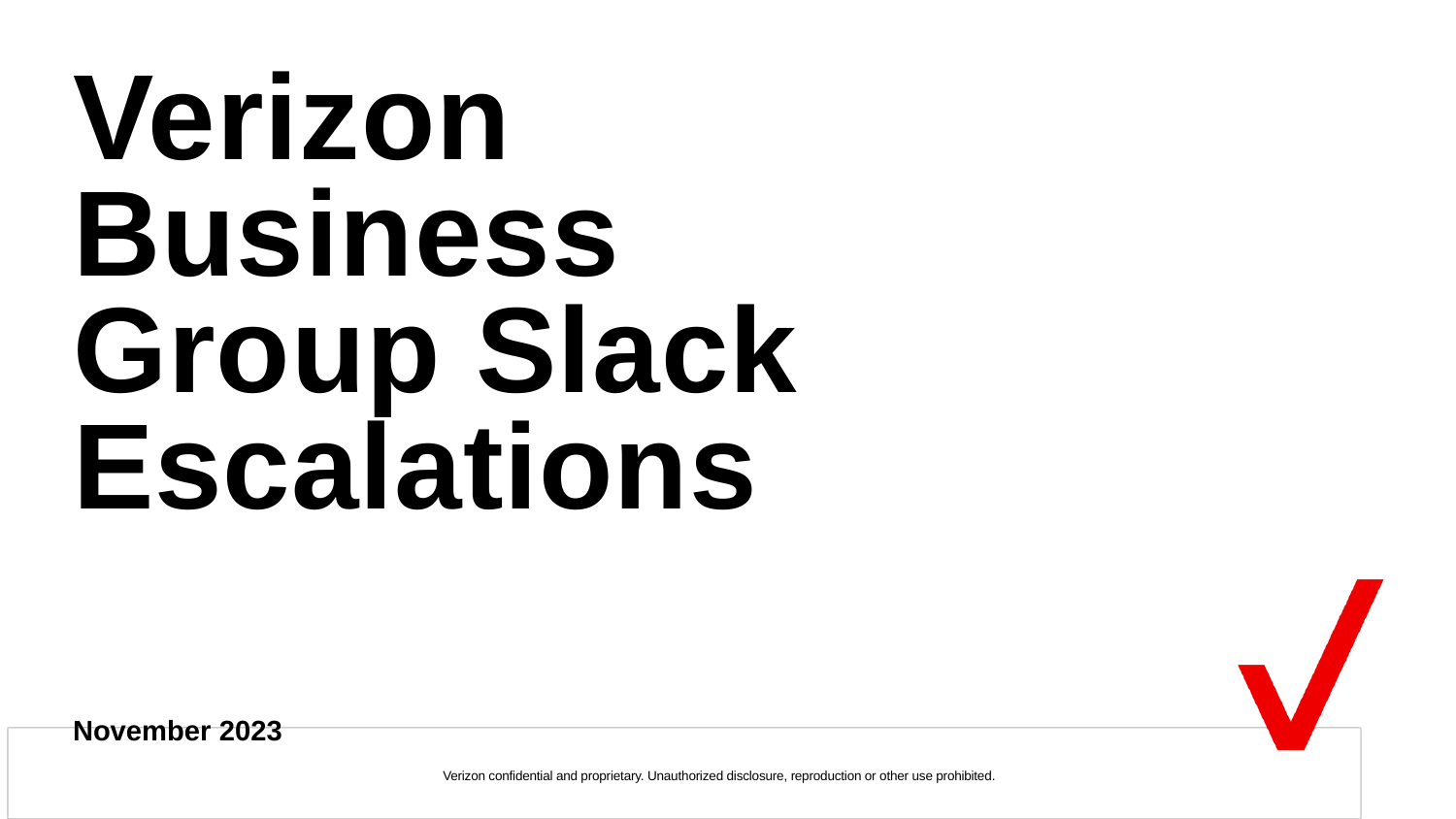

Verizon Business Group Slack Escalations

November 2023

Verizon confidential and proprietary. Unauthorized disclosure, reproduction or other use prohibited.